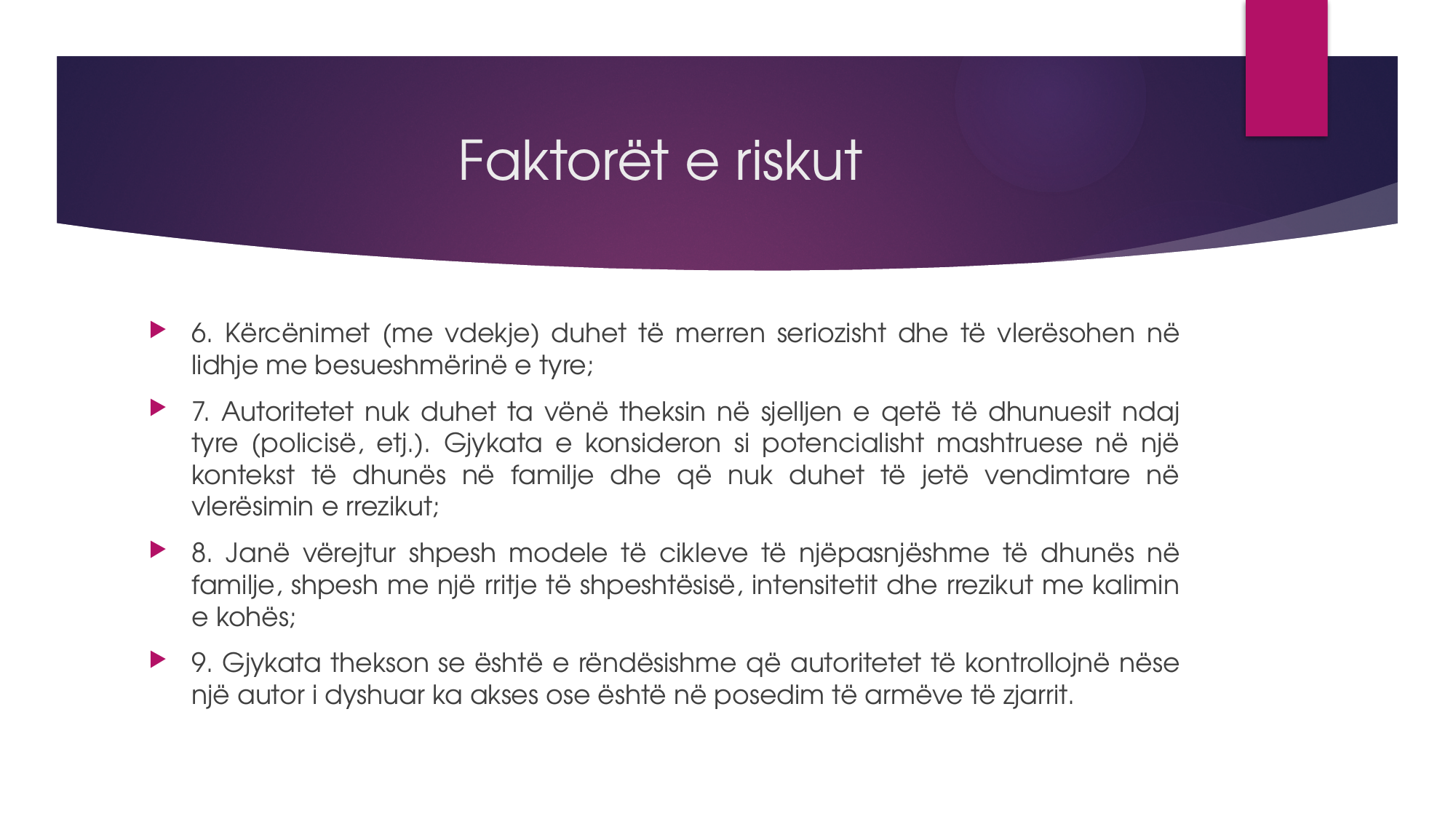

# Faktorët e riskut
6. Kërcënimet (me vdekje) duhet të merren seriozisht dhe të vlerësohen në lidhje me besueshmërinë e tyre;
7. Autoritetet nuk duhet ta vënë theksin në sjelljen e qetë të dhunuesit ndaj tyre (policisë, etj.). Gjykata e konsideron si potencialisht mashtruese në një kontekst të dhunës në familje dhe që nuk duhet të jetë vendimtare në vlerësimin e rrezikut;
8. Janë vërejtur shpesh modele të cikleve të njëpasnjëshme të dhunës në familje, shpesh me një rritje të shpeshtësisë, intensitetit dhe rrezikut me kalimin e kohës;
9. Gjykata thekson se është e rëndësishme që autoritetet të kontrollojnë nëse një autor i dyshuar ka akses ose është në posedim të armëve të zjarrit.